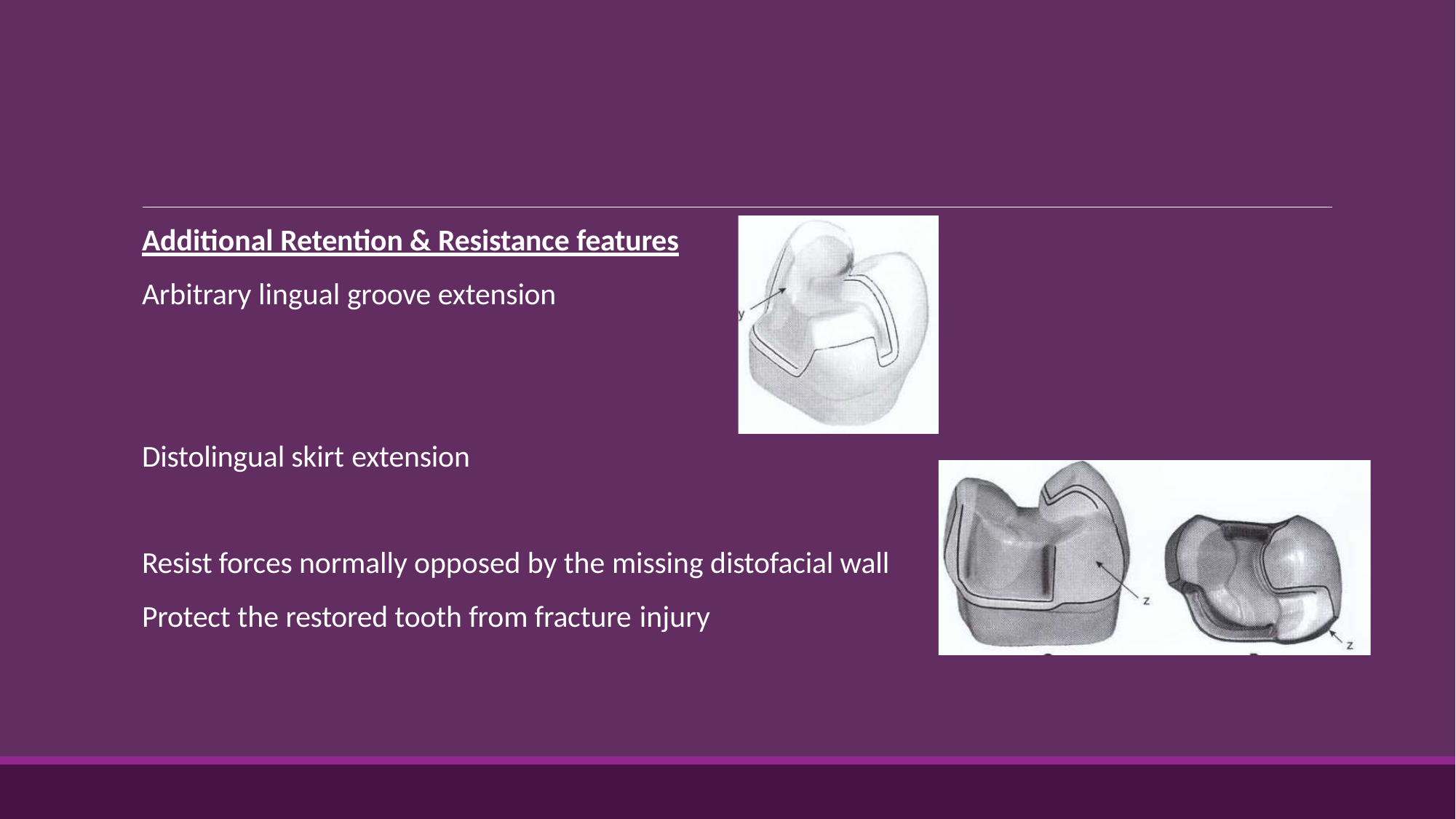

Additional Retention & Resistance features
Arbitrary lingual groove extension

Distolingual skirt extension

Resist forces normally opposed by the missing distofacial wall  Protect the restored tooth from fracture injury